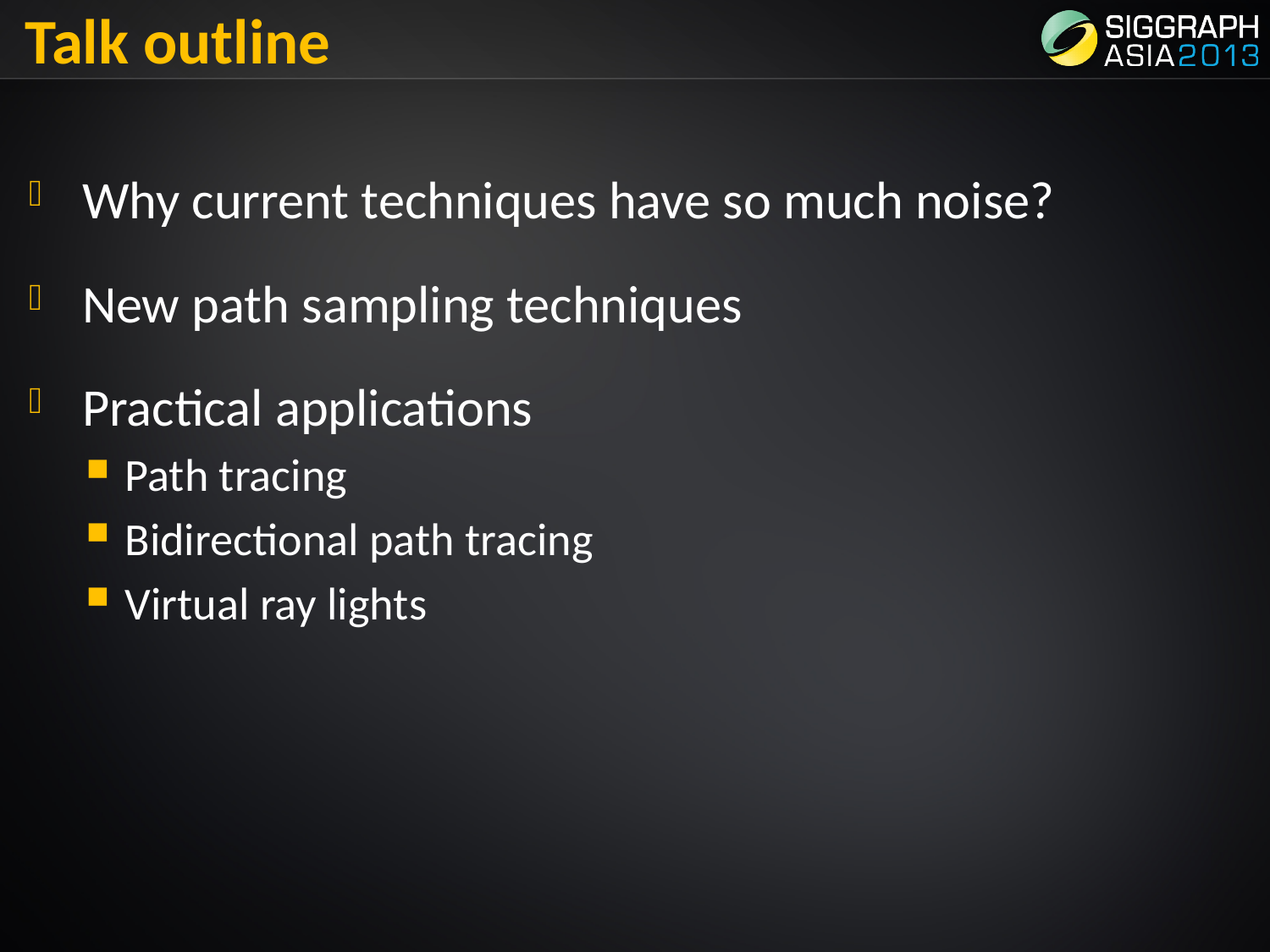

# Talk outline
Why current techniques have so much noise?

New path sampling techniques

Practical applications
Path tracing
Bidirectional path tracing
Virtual ray lights